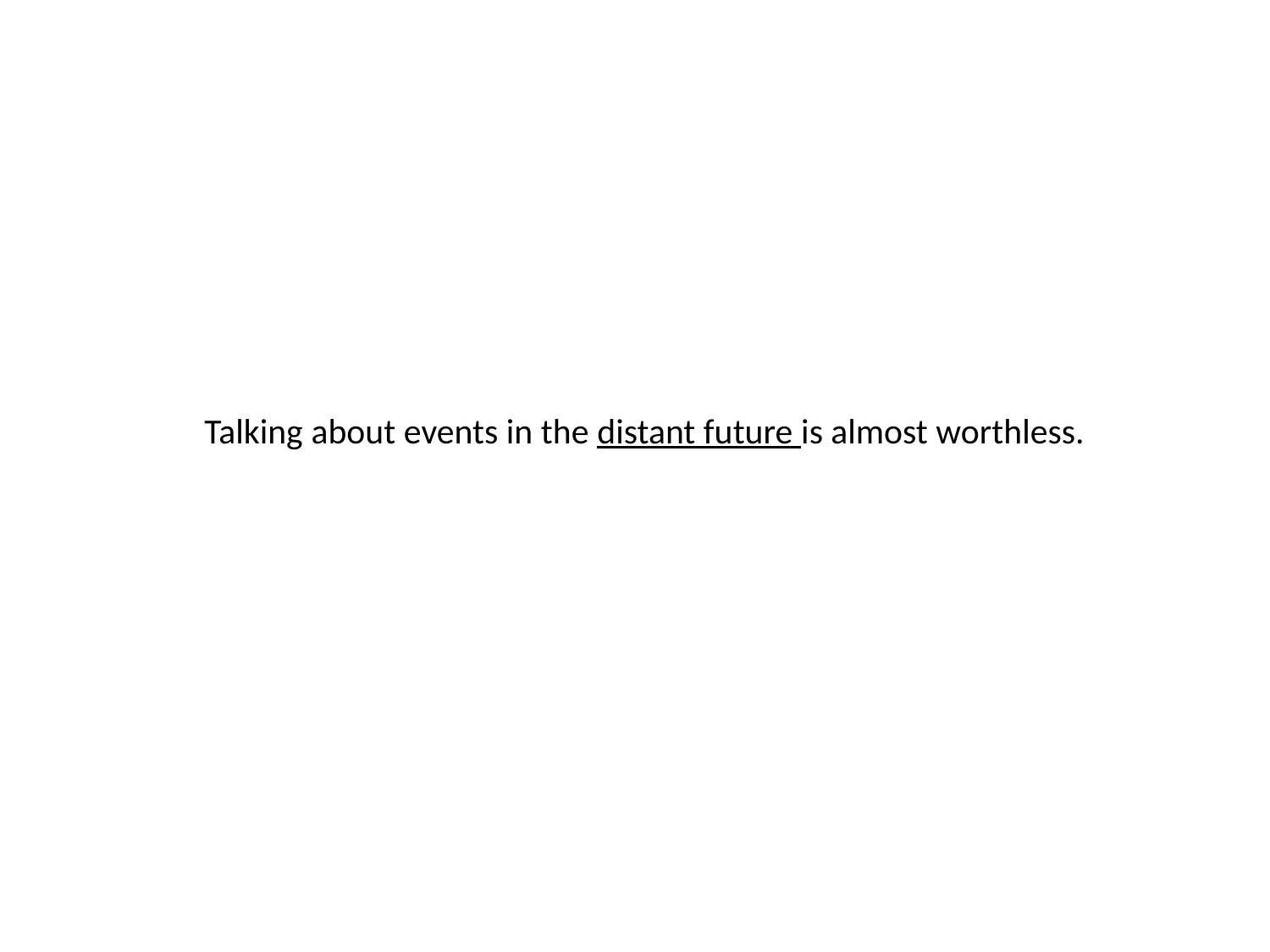

Talking about events in the distant future is almost worthless.